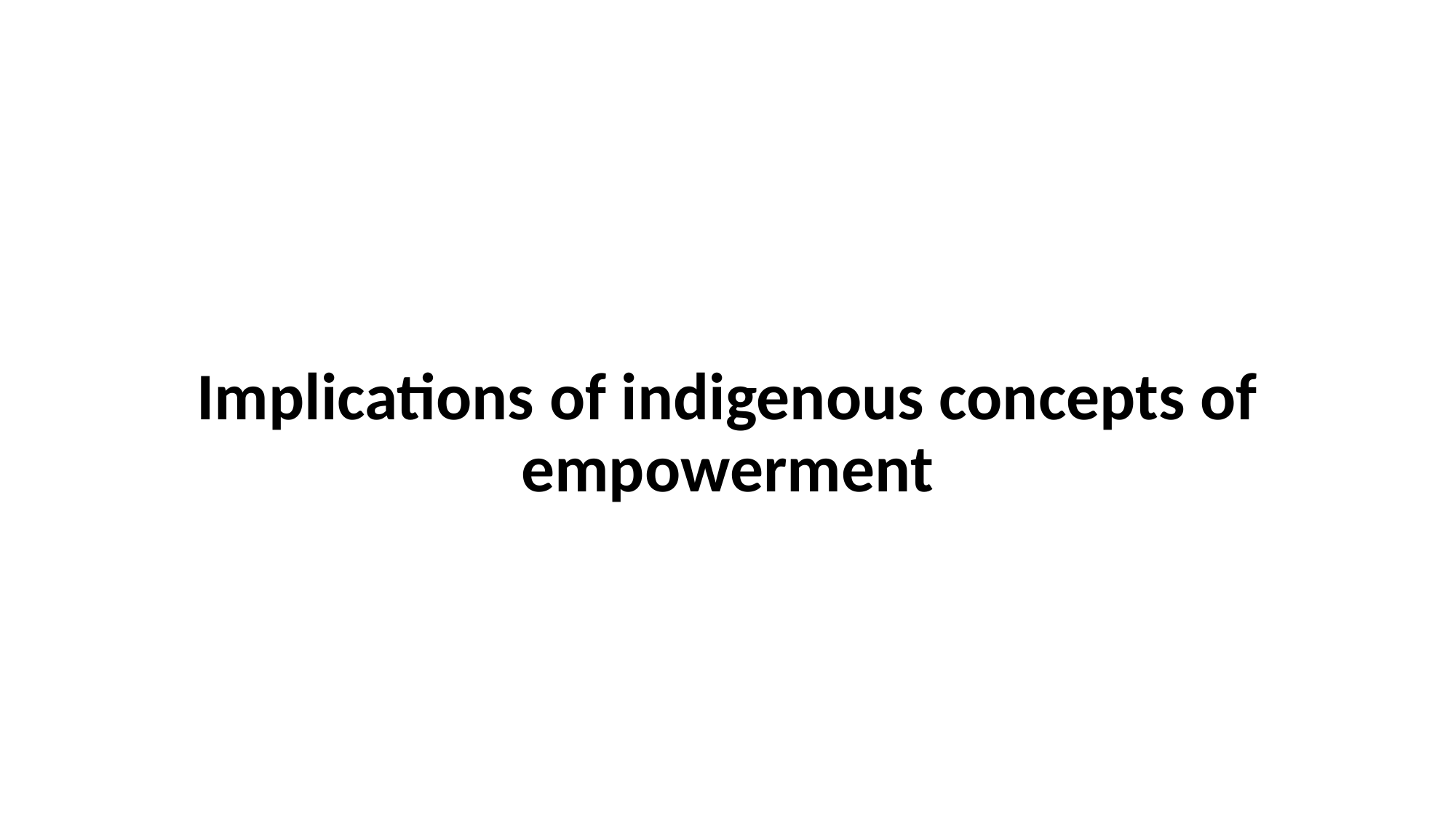

# Implications of indigenous concepts of empowerment